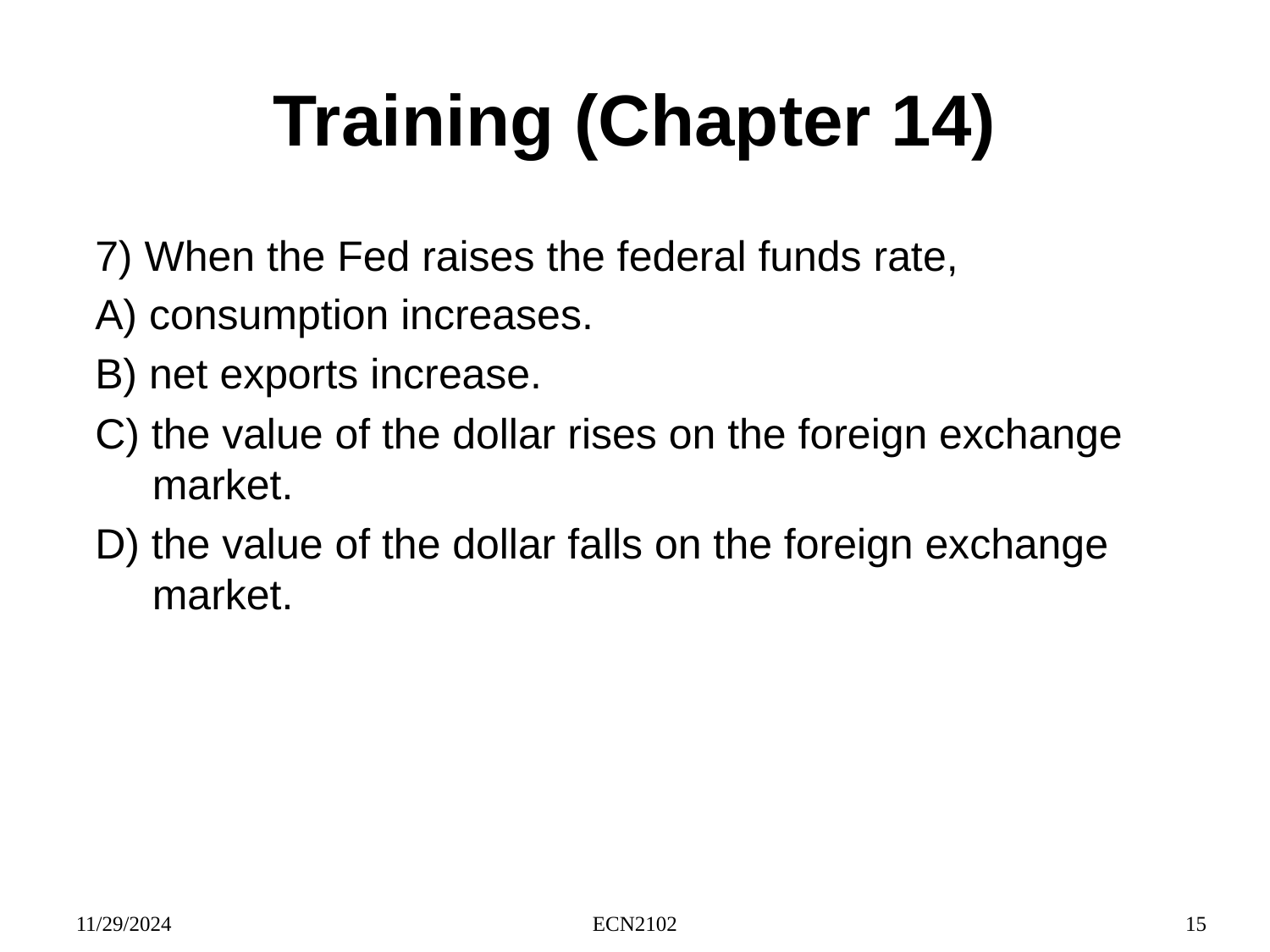

# Training (Chapter 14)
7) When the Fed raises the federal funds rate,
A) consumption increases.
B) net exports increase.
C) the value of the dollar rises on the foreign exchange market.
D) the value of the dollar falls on the foreign exchange market.

11/29/2024
ECN2102
15